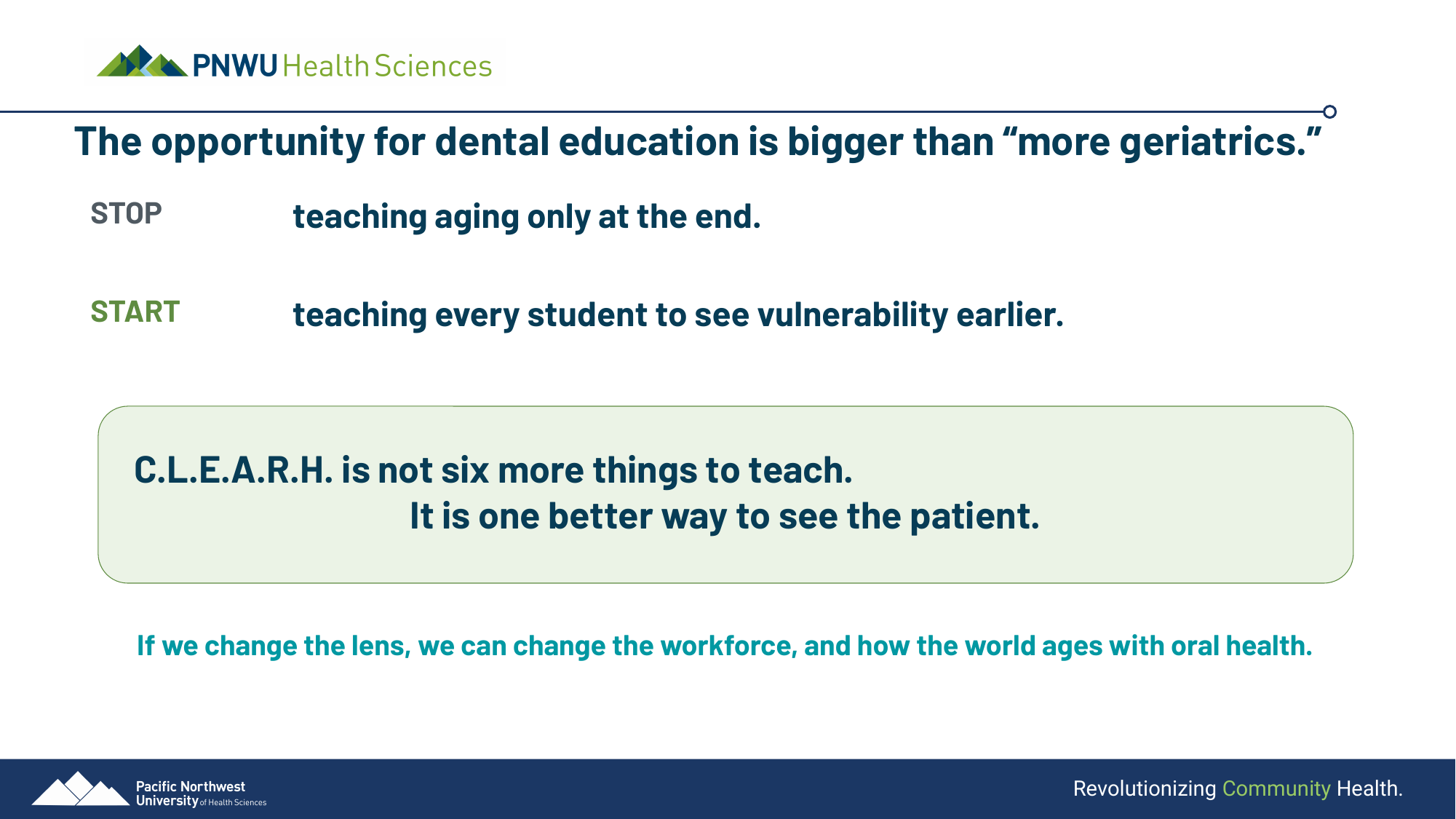

The opportunity for dental education is bigger than “more geriatrics.”
STOP
teaching aging only at the end.
START
teaching every student to see vulnerability earlier.

C.L.E.A.R.H. is not six more things to teach.
It is one better way to see the patient.
If we change the lens, we can change the workforce, and how the world ages with oral health.